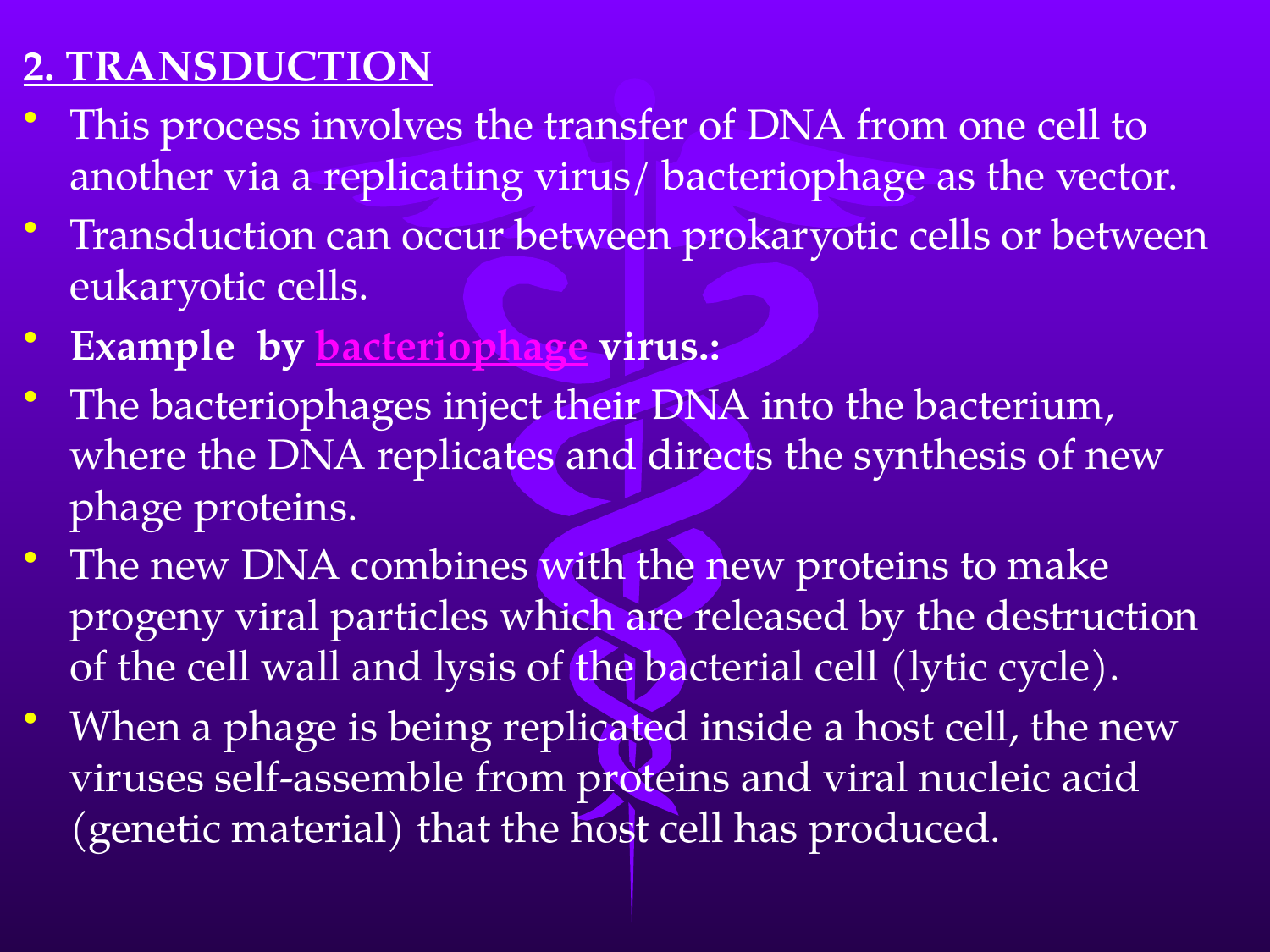

2. TRANSDUCTION
This process involves the transfer of DNA from one cell to another via a replicating virus/ bacteriophage as the vector.
Transduction can occur between prokaryotic cells or between eukaryotic cells.
Example  by bacteriophage virus.:
The bacteriophages inject their DNA into the bacterium, where the DNA replicates and directs the synthesis of new phage proteins.
The new DNA combines with the new proteins to make progeny viral particles which are released by the destruction of the cell wall and lysis of the bacterial cell (lytic cycle).
When a phage is being replicated inside a host cell, the new viruses self-assemble from proteins and viral nucleic acid (genetic material) that the host cell has produced.